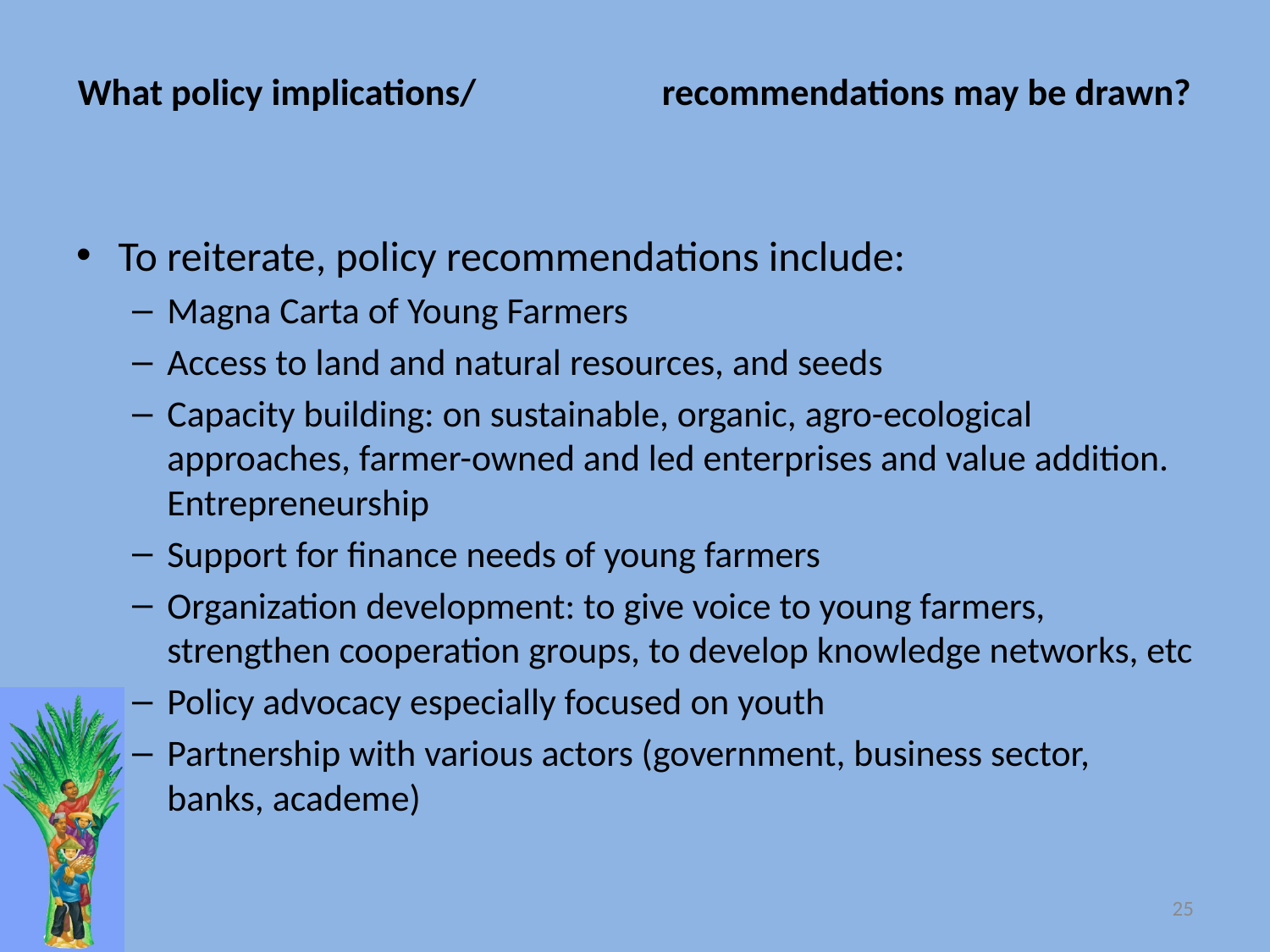

# What policy implications/                      recommendations may be drawn?
To reiterate, policy recommendations include:
Magna Carta of Young Farmers
Access to land and natural resources, and seeds
Capacity building: on sustainable, organic, agro-ecological approaches, farmer-owned and led enterprises and value addition. Entrepreneurship
Support for finance needs of young farmers
Organization development: to give voice to young farmers, strengthen cooperation groups, to develop knowledge networks, etc
Policy advocacy especially focused on youth
Partnership with various actors (government, business sector, banks, academe)

25